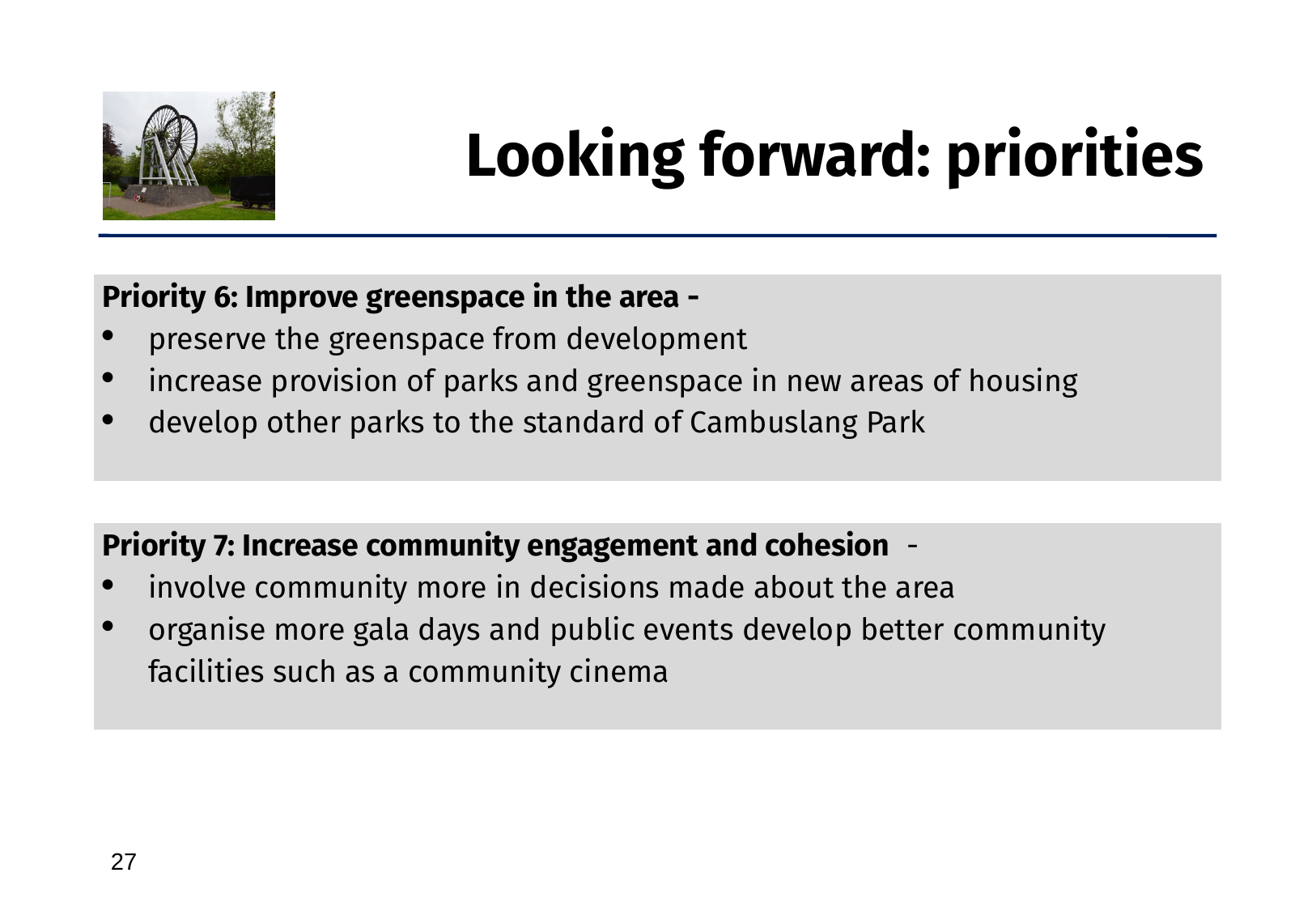

Looking forward: priorities
| Priority 6: Improve greenspace in the area - preserve the greenspace from development increase provision of parks and greenspace in new areas of housing develop other parks to the standard of Cambuslang Park |
| --- |
| Priority 7: Increase community engagement and cohesion - involve community more in decisions made about the area organise more gala days and public events develop better community facilities such as a community cinema |
| --- |
27